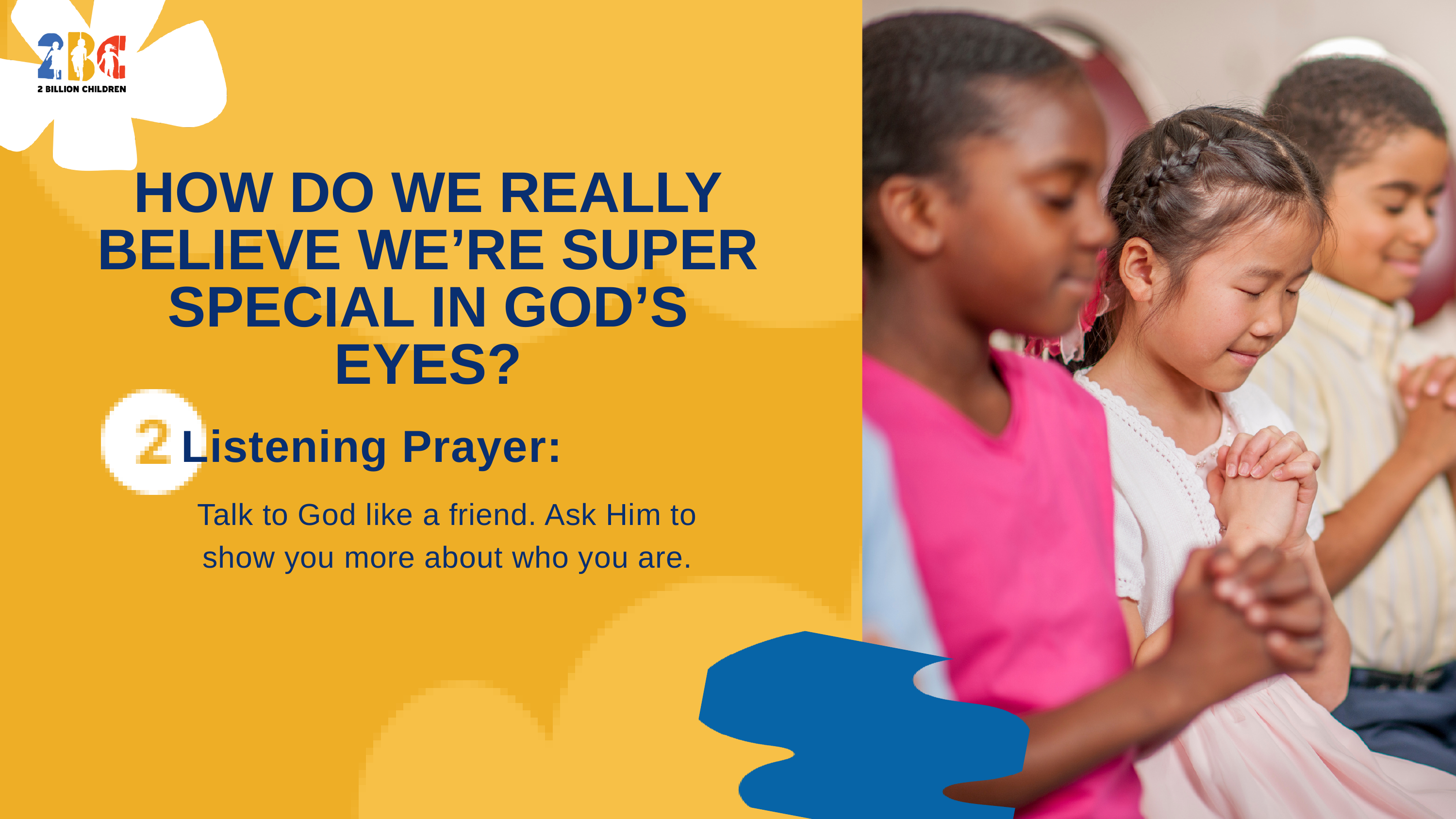

HOW DO WE REALLY BELIEVE WE’RE SUPER SPECIAL IN GOD’S EYES?

Listening Prayer:
Talk to God like a friend. Ask Him to show you more about who you are.